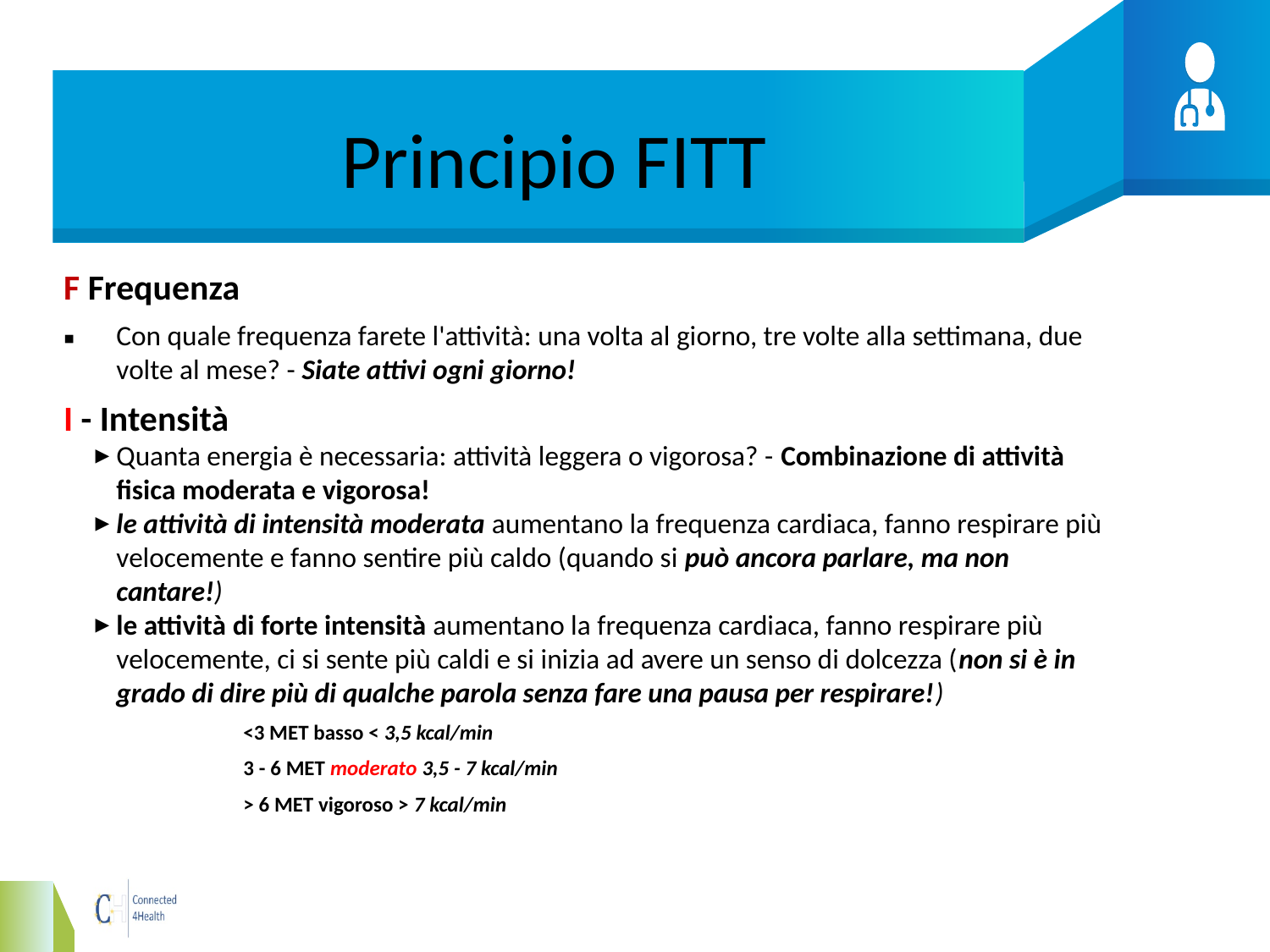

# Principio FITT
F Frequenza
Con quale frequenza farete l'attività: una volta al giorno, tre volte alla settimana, due volte al mese? - Siate attivi ogni giorno!
I - Intensità
Quanta energia è necessaria: attività leggera o vigorosa? - Combinazione di attività fisica moderata e vigorosa!
le attività di intensità moderata aumentano la frequenza cardiaca, fanno respirare più velocemente e fanno sentire più caldo (quando si può ancora parlare, ma non cantare!)
le attività di forte intensità aumentano la frequenza cardiaca, fanno respirare più velocemente, ci si sente più caldi e si inizia ad avere un senso di dolcezza (non si è in grado di dire più di qualche parola senza fare una pausa per respirare!)
		<3 MET basso < 3,5 kcal/min
		3 - 6 MET moderato 3,5 - 7 kcal/min
		> 6 MET vigoroso > 7 kcal/min